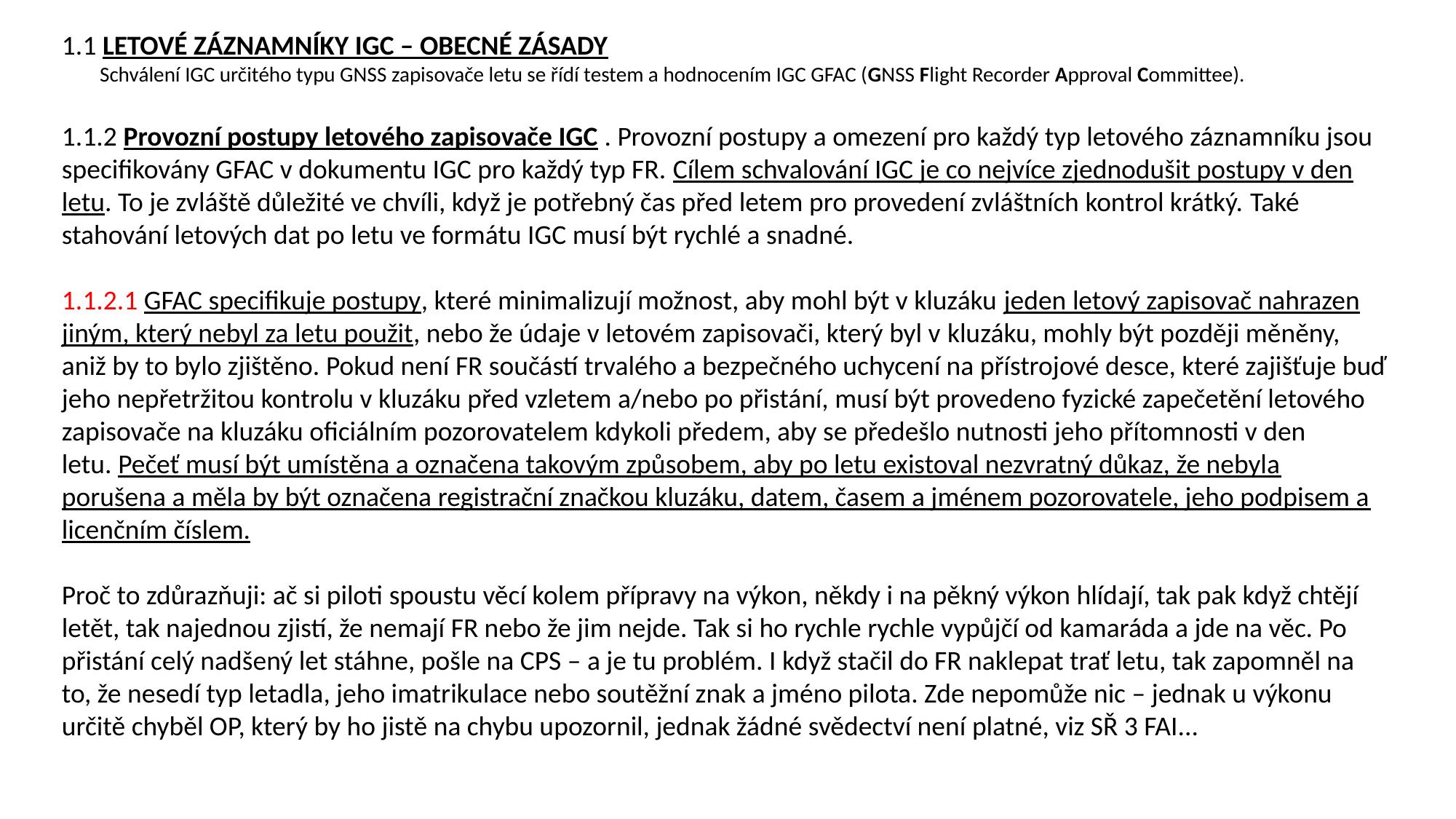

1.1 LETOVÉ ZÁZNAMNÍKY IGC – OBECNÉ ZÁSADY
        Schválení IGC určitého typu GNSS zapisovače letu se řídí testem a hodnocením IGC GFAC (GNSS Flight Recorder Approval Committee).

1.1.2 Provozní postupy letového zapisovače IGC . Provozní postupy a omezení pro každý typ letového záznamníku jsou specifikovány GFAC v dokumentu IGC pro každý typ FR. Cílem schvalování IGC je co nejvíce zjednodušit postupy v den letu. To je zvláště důležité ve chvíli, když je potřebný čas před letem pro provedení zvláštních kontrol krátký. Také stahování letových dat po letu ve formátu IGC musí být rychlé a snadné.

1.1.2.1 GFAC specifikuje postupy, které minimalizují možnost, aby mohl být v kluzáku jeden letový zapisovač nahrazen jiným, který nebyl za letu použit, nebo že údaje v letovém zapisovači, který byl v kluzáku, mohly být později měněny, aniž by to bylo zjištěno. Pokud není FR součástí trvalého a bezpečného uchycení na přístrojové desce, které zajišťuje buď jeho nepřetržitou kontrolu v kluzáku před vzletem a/nebo po přistání, musí být provedeno fyzické zapečetění letového zapisovače na kluzáku oficiálním pozorovatelem kdykoli předem, aby se předešlo nutnosti jeho přítomnosti v den letu. Pečeť musí být umístěna a označena takovým způsobem, aby po letu existoval nezvratný důkaz, že nebyla porušena a měla by být označena registrační značkou kluzáku, datem, časem a jménem pozorovatele, jeho podpisem a licenčním číslem.

Proč to zdůrazňuji: ač si piloti spoustu věcí kolem přípravy na výkon, někdy i na pěkný výkon hlídají, tak pak když chtějí letět, tak najednou zjistí, že nemají FR nebo že jim nejde. Tak si ho rychle rychle vypůjčí od kamaráda a jde na věc. Po přistání celý nadšený let stáhne, pošle na CPS – a je tu problém. I když stačil do FR naklepat trať letu, tak zapomněl na to, že nesedí typ letadla, jeho imatrikulace nebo soutěžní znak a jméno pilota. Zde nepomůže nic – jednak u výkonu určitě chyběl OP, který by ho jistě na chybu upozornil, jednak žádné svědectví není platné, viz SŘ 3 FAI...